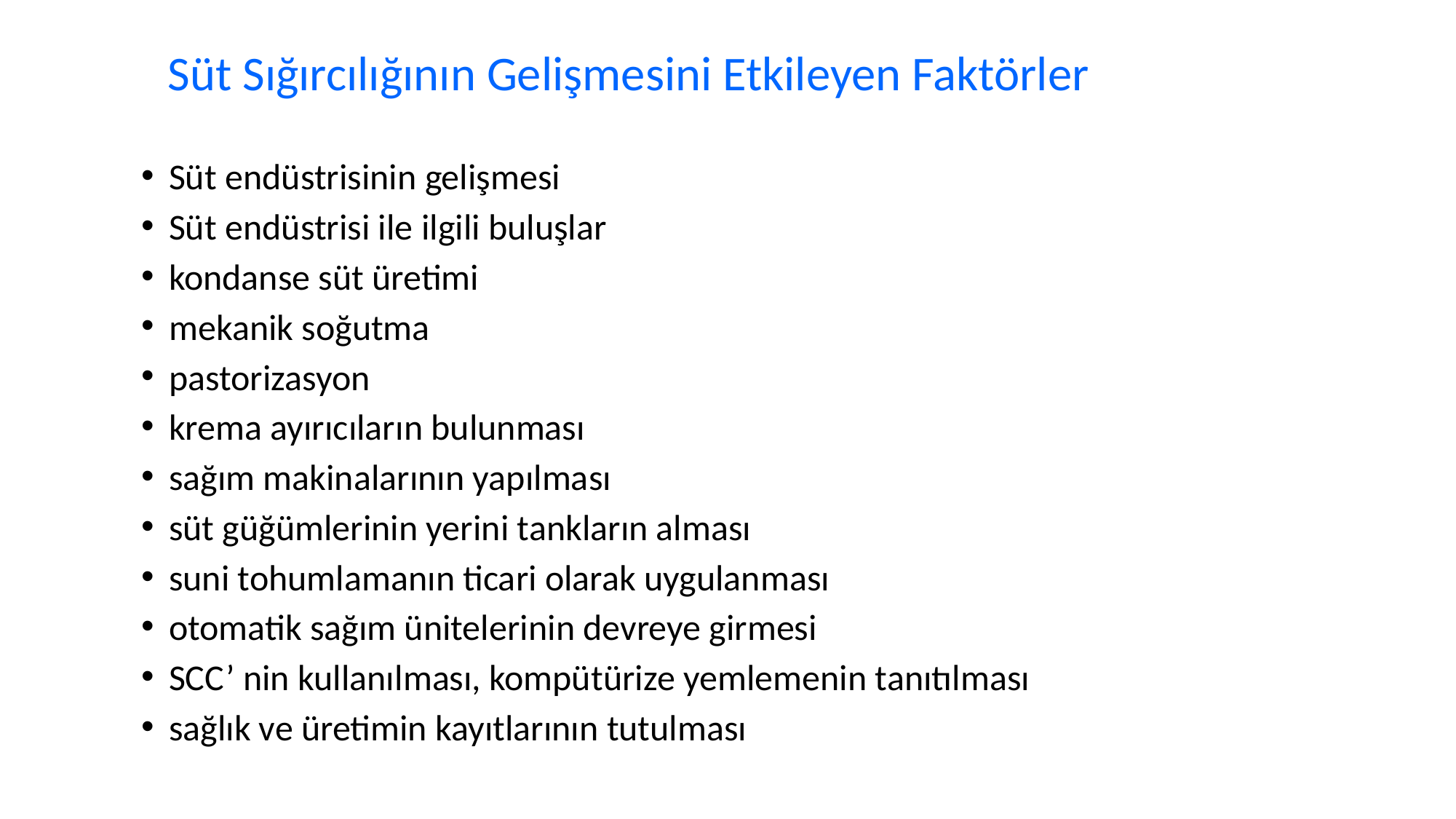

# Süt Sığırcılığının Gelişmesini Etkileyen Faktörler
Süt endüstrisinin gelişmesi
Süt endüstrisi ile ilgili buluşlar
kondanse süt üretimi
mekanik soğutma
pastorizasyon
krema ayırıcıların bulunması
sağım makinalarının yapılması
süt güğümlerinin yerini tankların alması
suni tohumlamanın ticari olarak uygulanması
otomatik sağım ünitelerinin devreye girmesi
SCC’ nin kullanılması, kompütürize yemlemenin tanıtılması
sağlık ve üretimin kayıtlarının tutulması